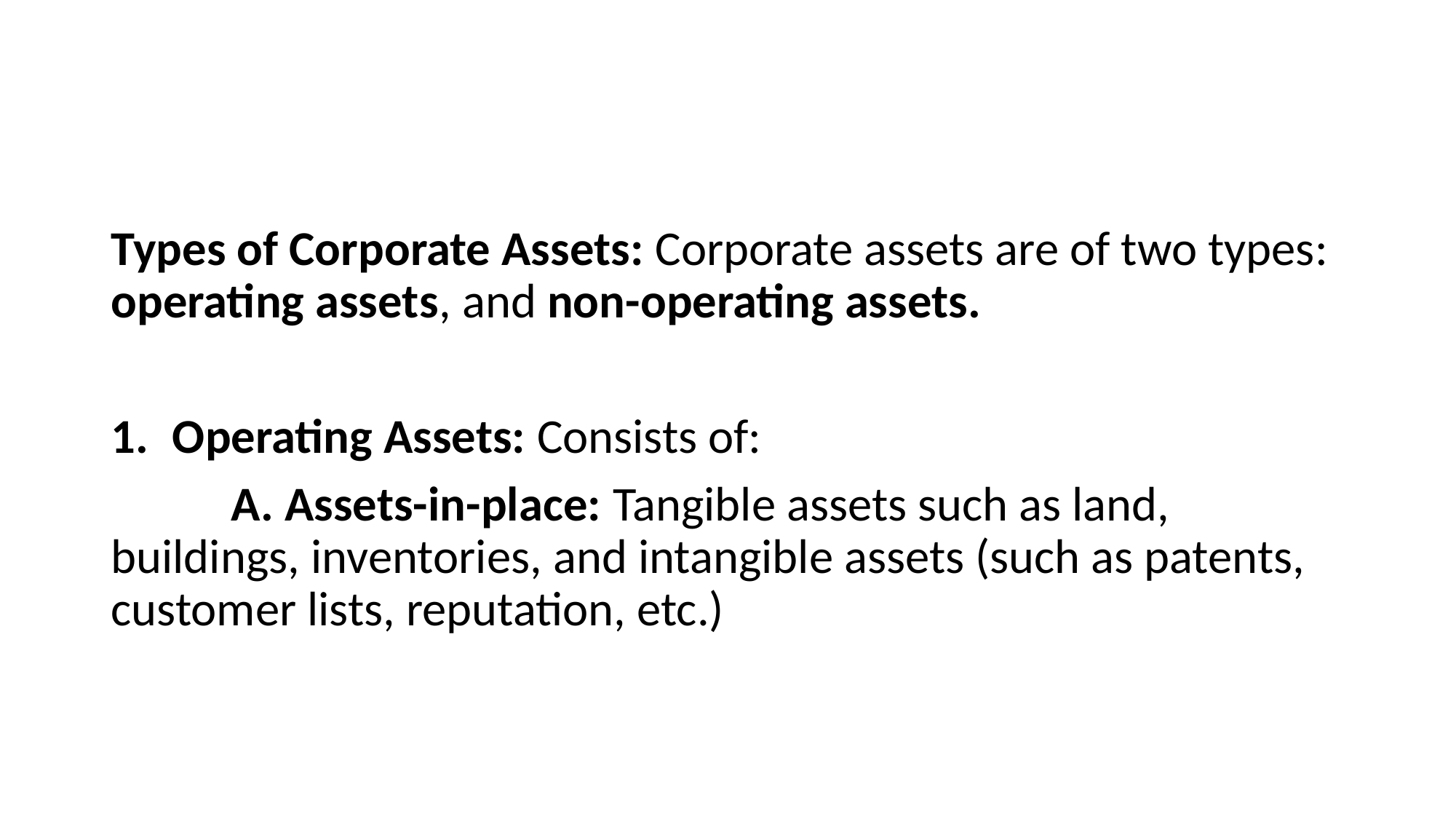

#
Types of Corporate Assets: Corporate assets are of two types: operating assets, and non-operating assets.

Operating Assets: Consists of:
           A. Assets-in-place: Tangible assets such as land, buildings, inventories, and intangible assets (such as patents, customer lists, reputation, etc.)